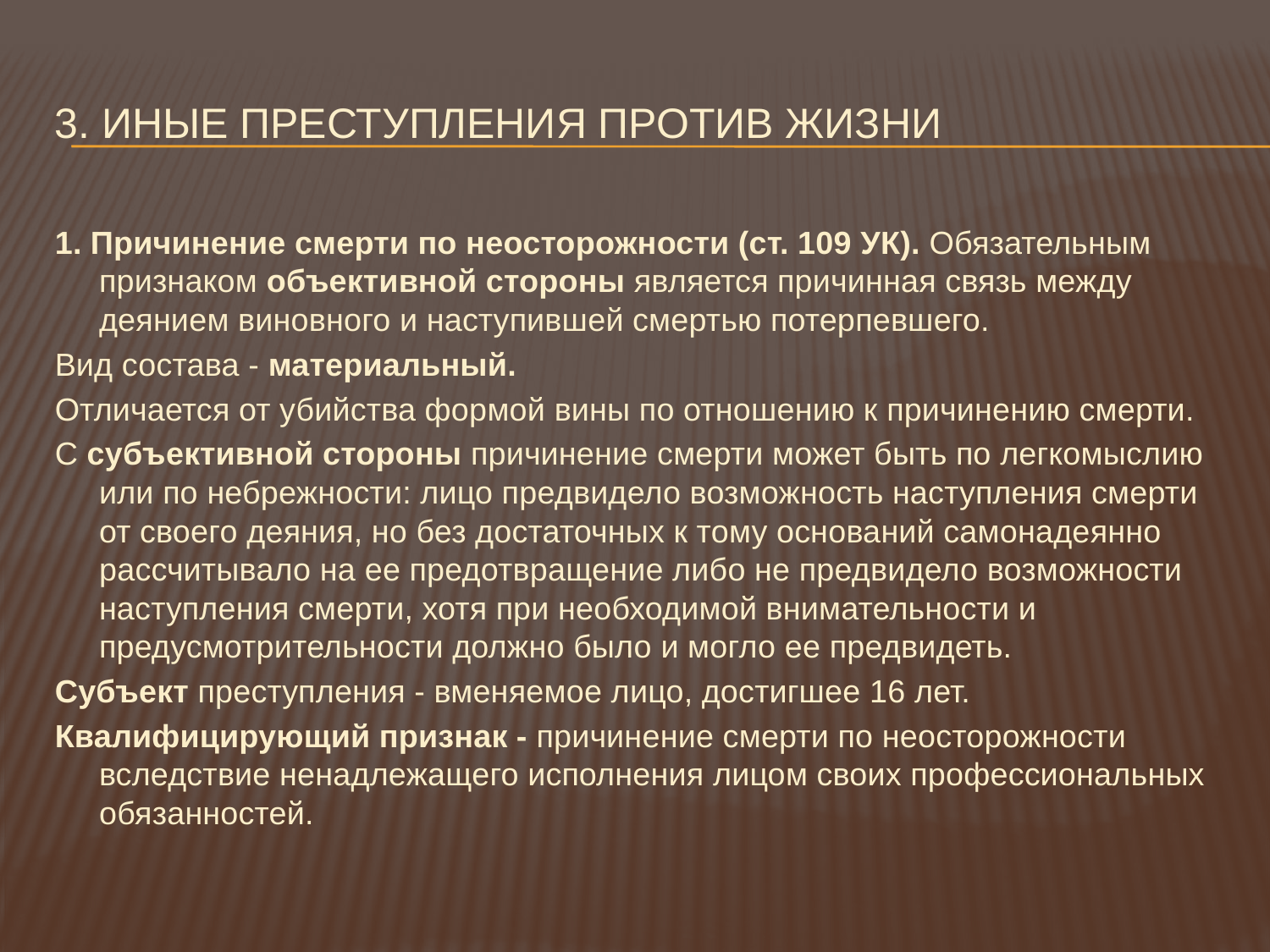

# 3. Иные преступления против жизни
1. Причинение смерти по неосторожности (ст. 109 УК). Обязательным признаком объективной стороны является причинная связь между деянием виновного и наступившей смертью потерпевшего.
Вид состава - материальный.
Отличается от убийства формой вины по отношению к причинению смерти.
С субъективной стороны причинение смерти может быть по легкомыслию или по небрежности: лицо предвидело возможность наступления смерти от своего деяния, но без достаточных к тому оснований самонадеянно рассчитывало на ее предотвращение либо не предвидело возможности наступления смерти, хотя при необходимой внимательности и предусмотрительности должно было и могло ее предвидеть.
Субъект преступления - вменяемое лицо, достигшее 16 лет.
Квалифицирующий признак - причинение смерти по неосторожности вследствие ненадлежащего исполнения лицом своих профессиональных обязанностей.